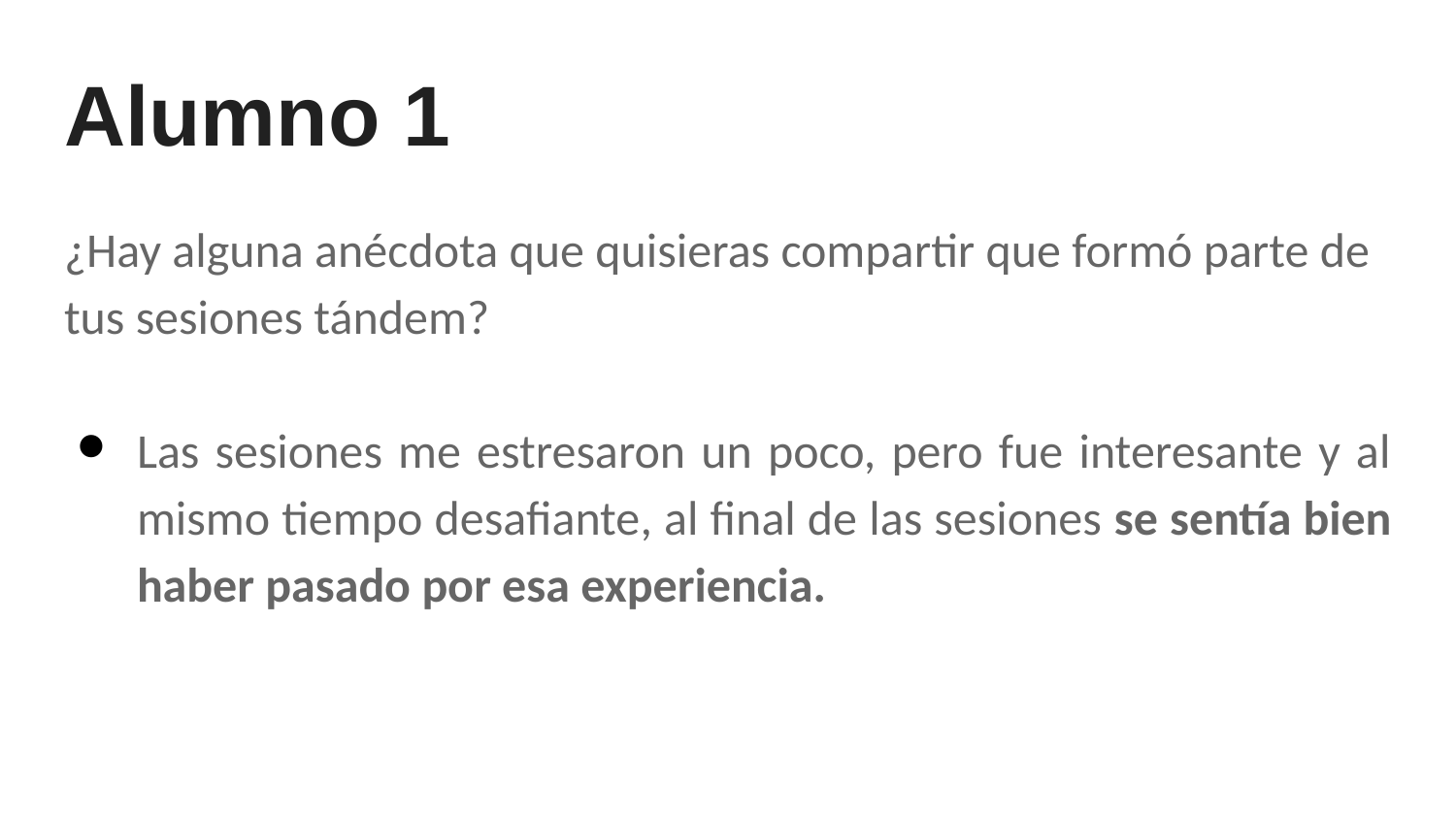

# Alumno 1
¿Hay alguna anécdota que quisieras compartir que formó parte de tus sesiones tándem?

Las sesiones me estresaron un poco, pero fue interesante y al mismo tiempo desafiante, al final de las sesiones se sentía bien haber pasado por esa experiencia.